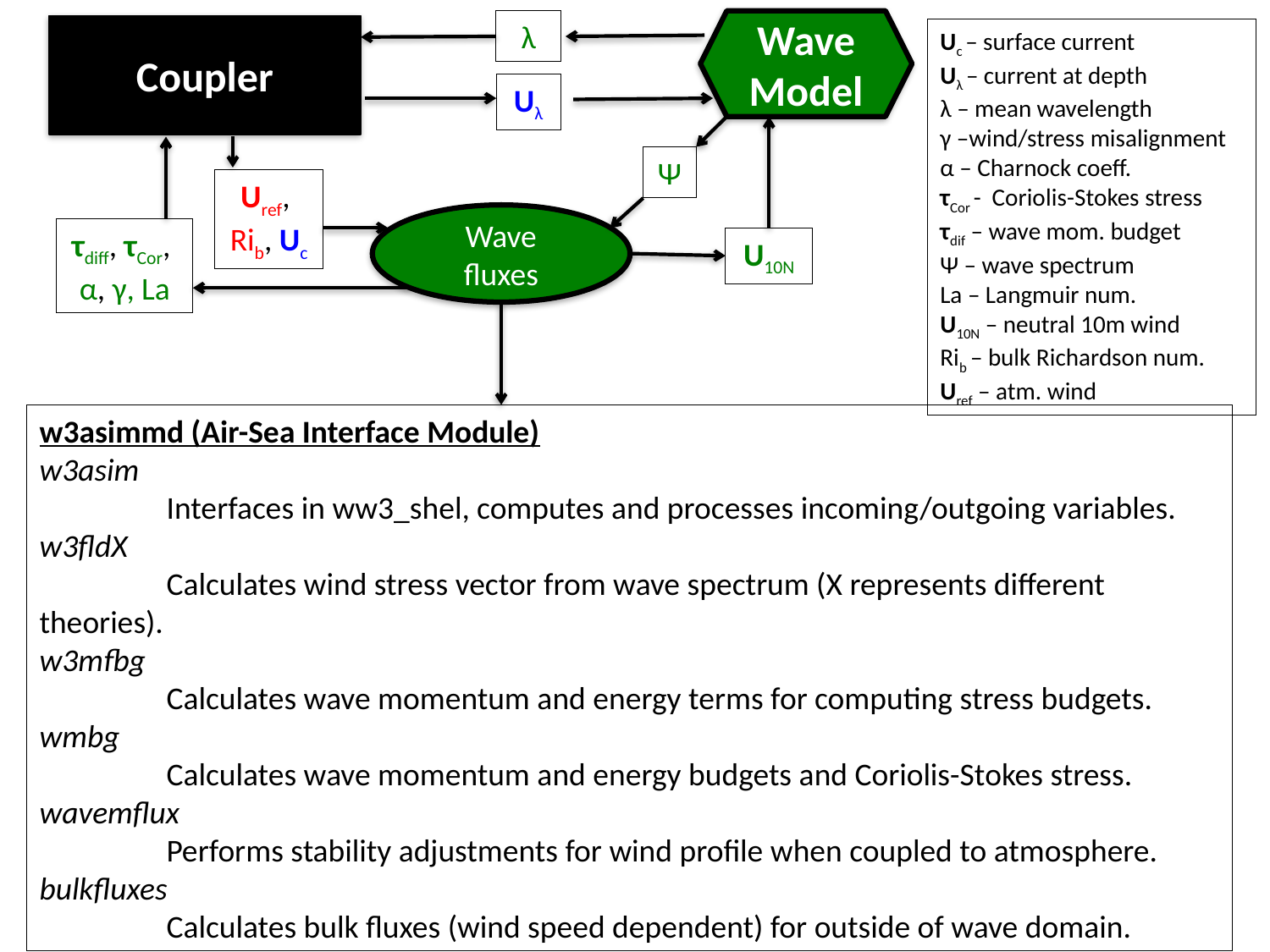

λ
Wave
Model
Coupler
Uc – surface current
Uλ – current at depth
λ – mean wavelength
γ –wind/stress misalignment
α – Charnock coeff.
τCor -  Coriolis-Stokes stress
τdif – wave mom. budget
Ψ – wave spectrum
La – Langmuir num.
U10N – neutral 10m wind
Rib – bulk Richardson num.
Uref – atm. wind
Uλ
Ψ
Uref,
Rib, Uc
Wave
fluxes
τdiff, τCor,
α, γ, La
U10N
w3asimmd (Air-Sea Interface Module)
w3asim
	Interfaces in ww3_shel, computes and processes incoming/outgoing variables.
w3fldX
	Calculates wind stress vector from wave spectrum (X represents different theories).
w3mfbg
	Calculates wave momentum and energy terms for computing stress budgets.
wmbg
	Calculates wave momentum and energy budgets and Coriolis-Stokes stress.
wavemflux
	Performs stability adjustments for wind profile when coupled to atmosphere.
bulkfluxes
	Calculates bulk fluxes (wind speed dependent) for outside of wave domain.